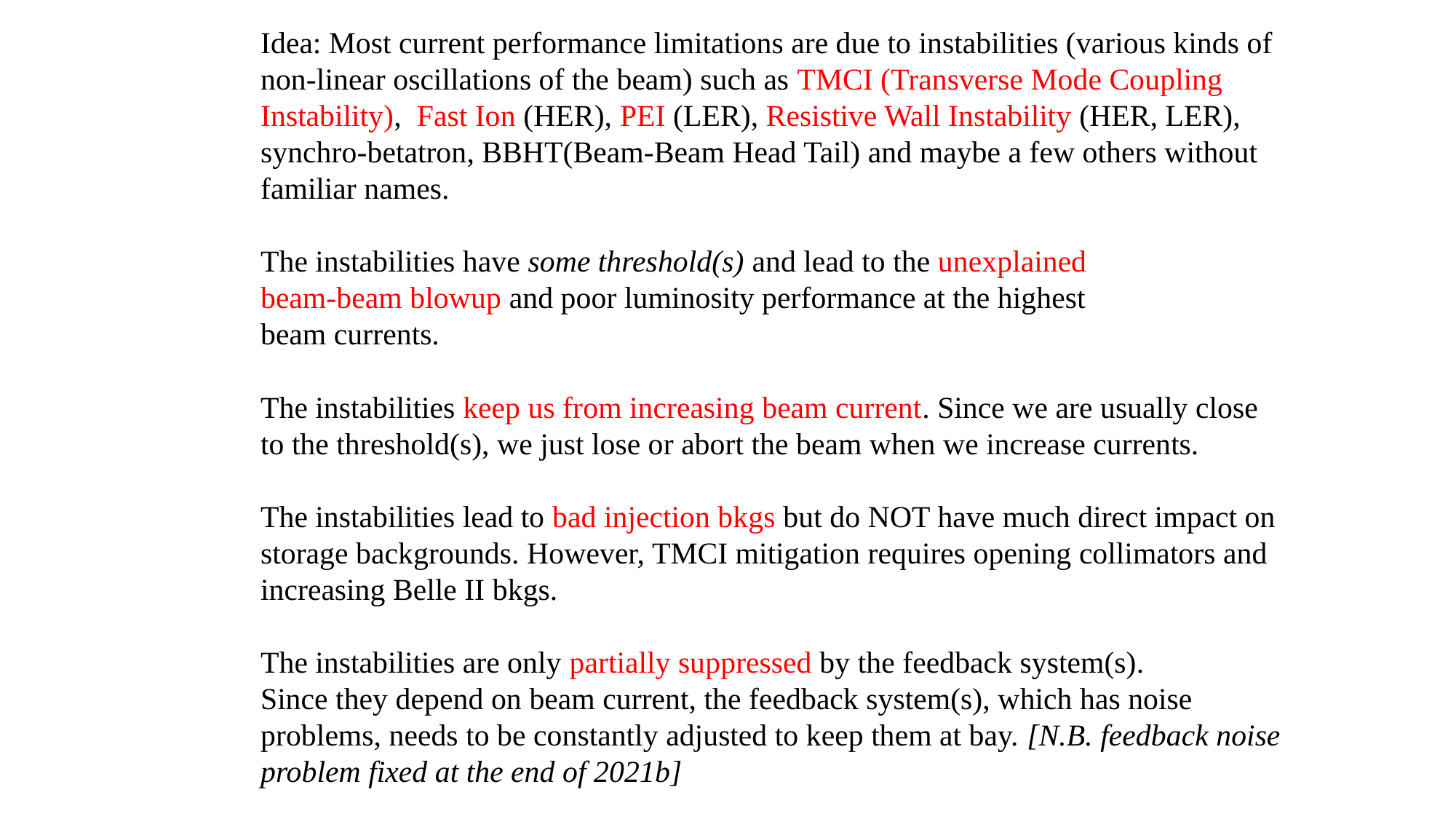

Idea: Most current performance limitations are due to instabilities (various kinds of non-linear oscillations of the beam) such as TMCI (Transverse Mode Coupling Instability),  Fast Ion (HER), PEI (LER), Resistive Wall Instability (HER, LER), synchro-betatron, BBHT(Beam-Beam Head Tail) and maybe a few others without familiar names.

The instabilities have some threshold(s) and lead to the unexplained
beam-beam blowup and poor luminosity performance at the highest
beam currents.

The instabilities keep us from increasing beam current. Since we are usually close to the threshold(s), we just lose or abort the beam when we increase currents.

The instabilities lead to bad injection bkgs but do NOT have much direct impact on storage backgrounds. However, TMCI mitigation requires opening collimators and increasing Belle II bkgs.

The instabilities are only partially suppressed by the feedback system(s).
Since they depend on beam current, the feedback system(s), which has noise
problems, needs to be constantly adjusted to keep them at bay. [N.B. feedback noise problem fixed at the end of 2021b]